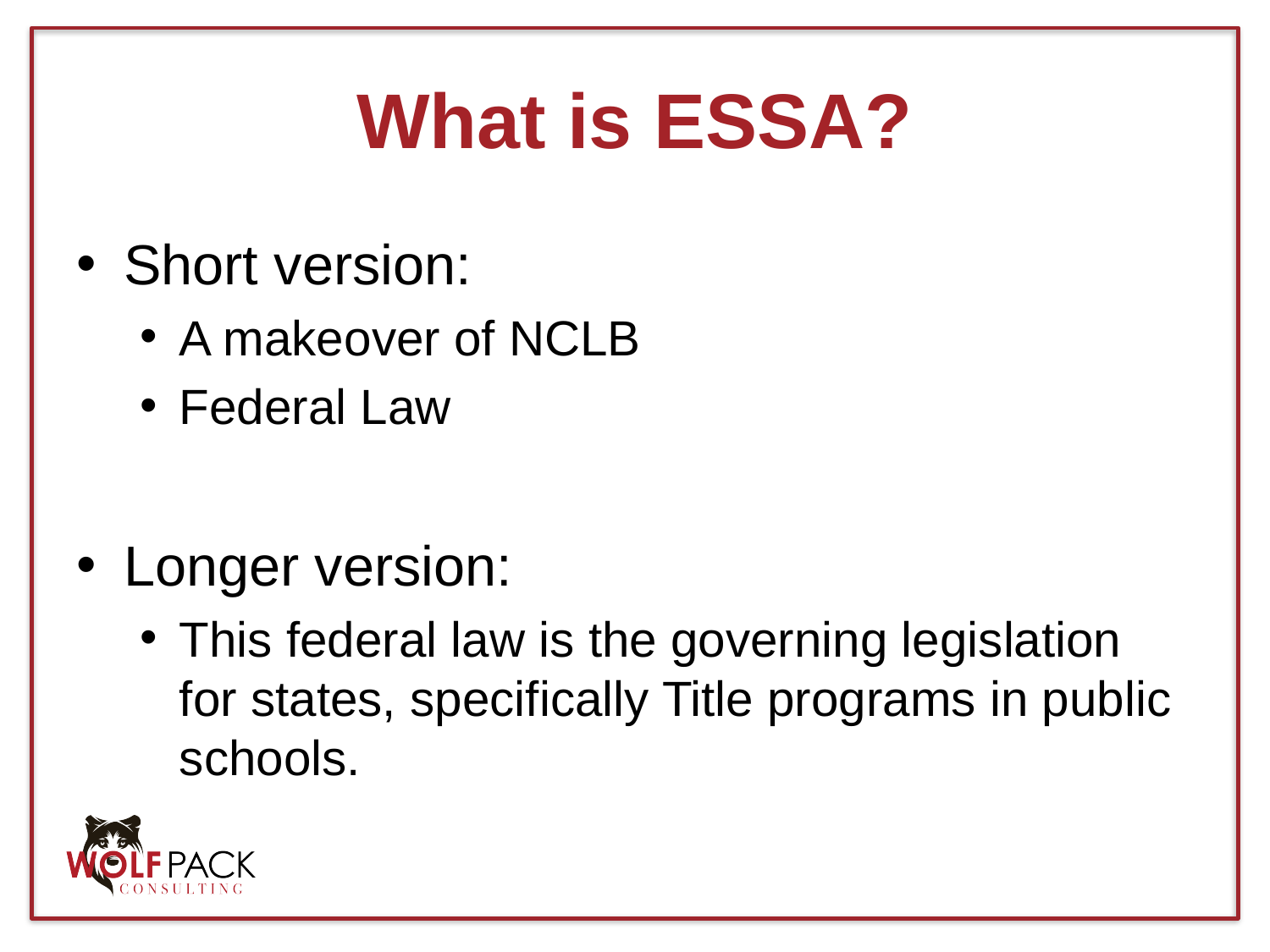

# What is ESSA?
Short version:
A makeover of NCLB
Federal Law

Longer version:
This federal law is the governing legislation for states, specifically Title programs in public schools.